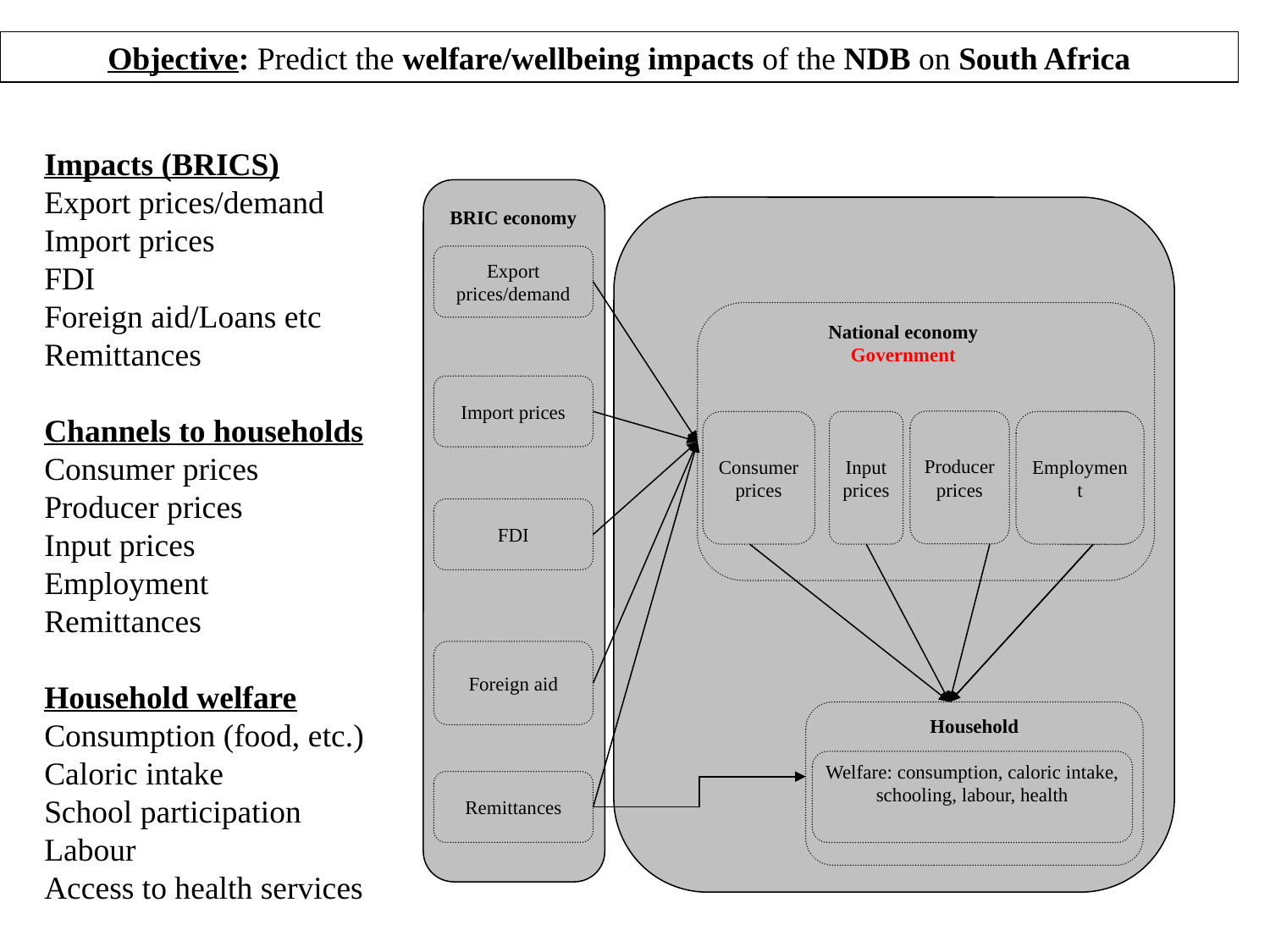

Objective: Predict the welfare/wellbeing impacts of the NDB on South Africa
Impacts (BRICS)
Export prices/demand
Import prices
FDI
Foreign aid/Loans etc
Remittances

Channels to households
Consumer prices
Producer prices
Input prices
Employment
Remittances

Household welfare
Consumption (food, etc.)
Caloric intake
School participation
Labour
Access to health services

BRIC economy

Export prices/demand

National economy
Government
Import prices
Producer prices
Consumer prices
Input prices
Employment
Transferts privés
FDI
Foreign aid
Household

Welfare: consumption, caloric intake, schooling, labour, health

Remittances